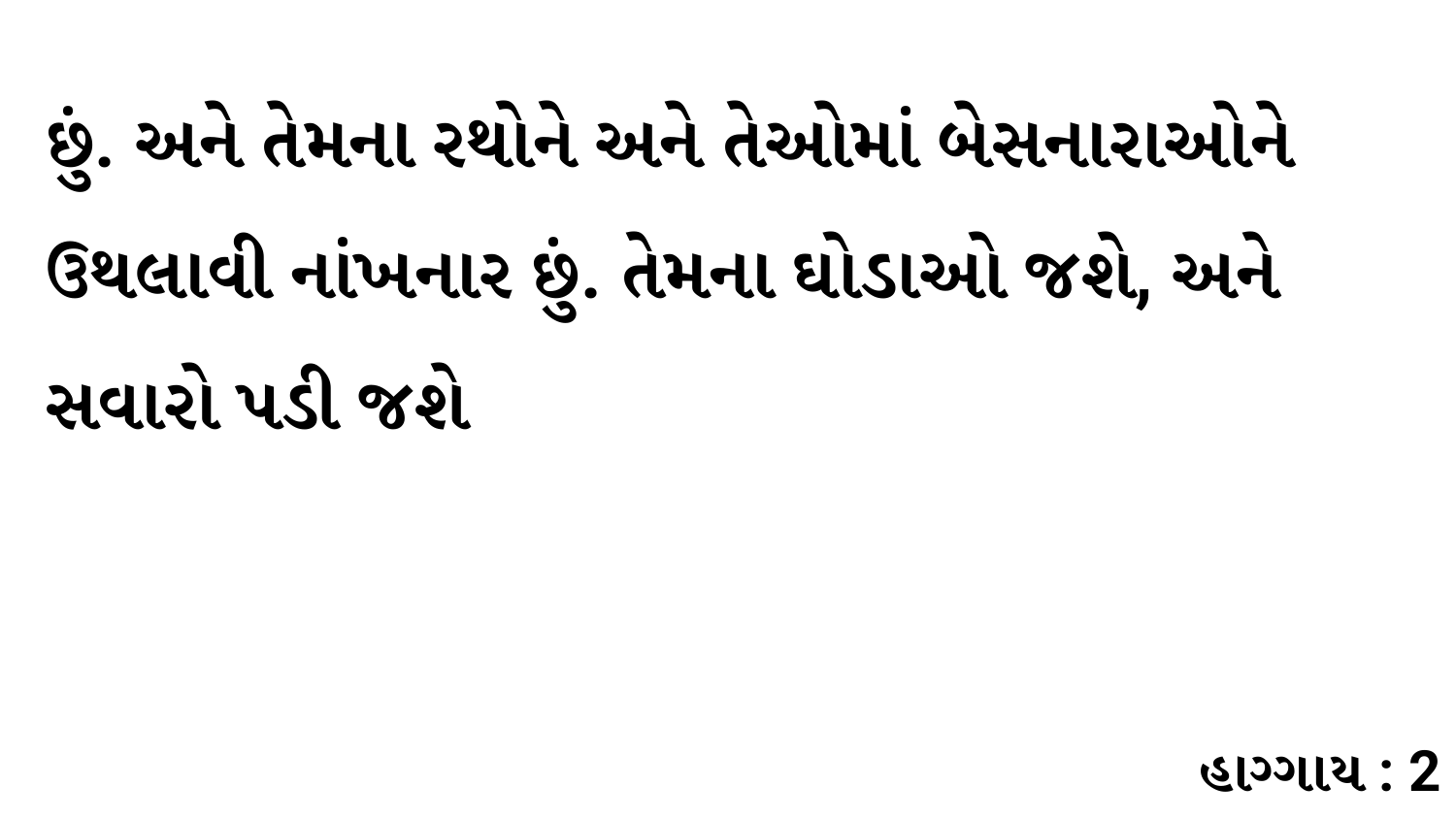

છું. અને તેમના રથોને અને તેઓમાં બેસનારાઓને ઉથલાવી નાંખનાર છું. તેમના ઘોડાઓ જશે, અને સવારો પડી જશે
હાગ્ગાય : 2